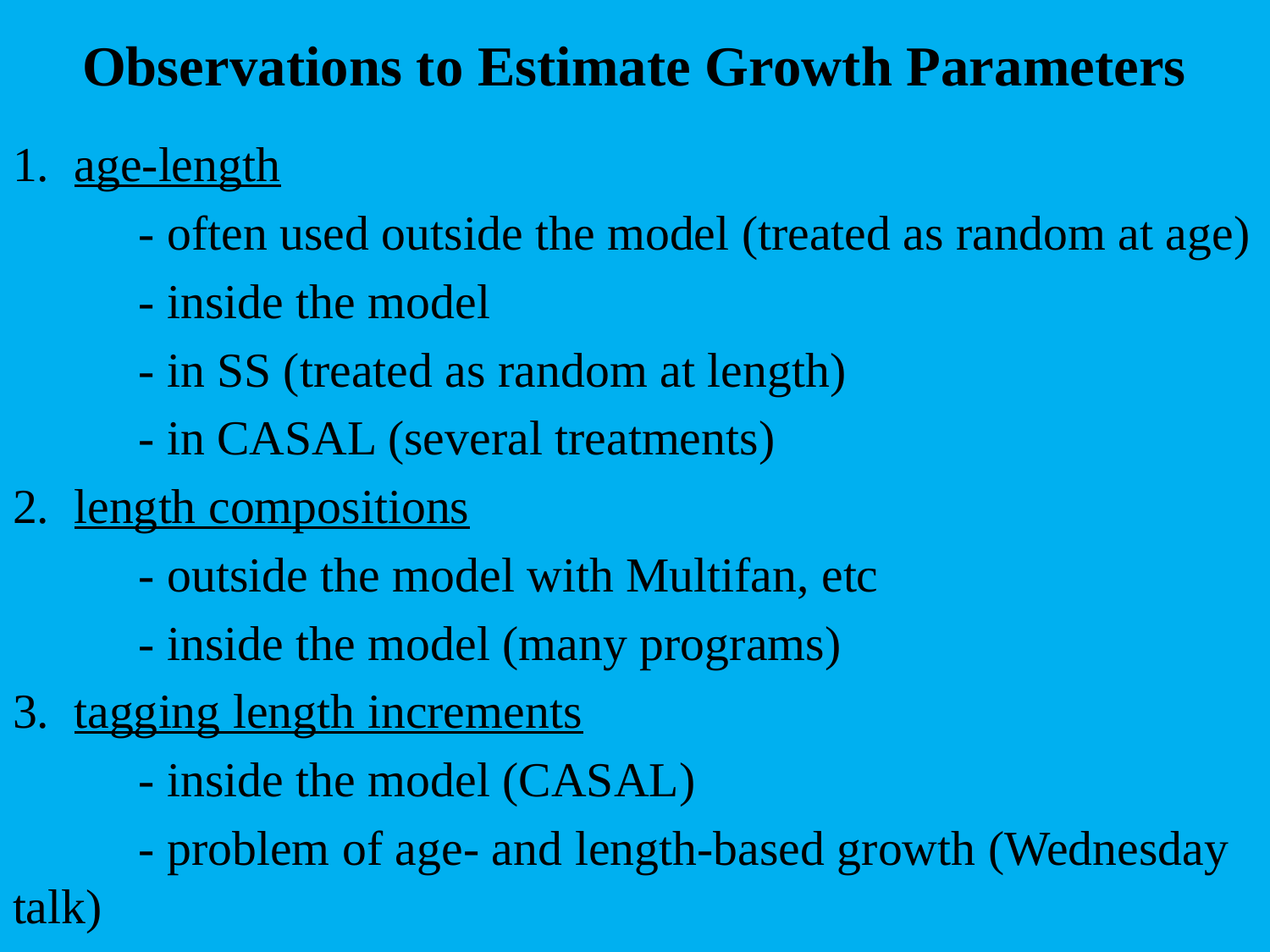

# Observations to Estimate Growth Parameters
1.  age-length
	- often used outside the model (treated as random at age)
	- inside the model
		- in SS (treated as random at length)
		- in CASAL (several treatments)
2.  length compositions
	- outside the model with Multifan, etc
	- inside the model (many programs)
3.  tagging length increments
	- inside the model (CASAL)
	- problem of age- and length-based growth (Wednesday talk)